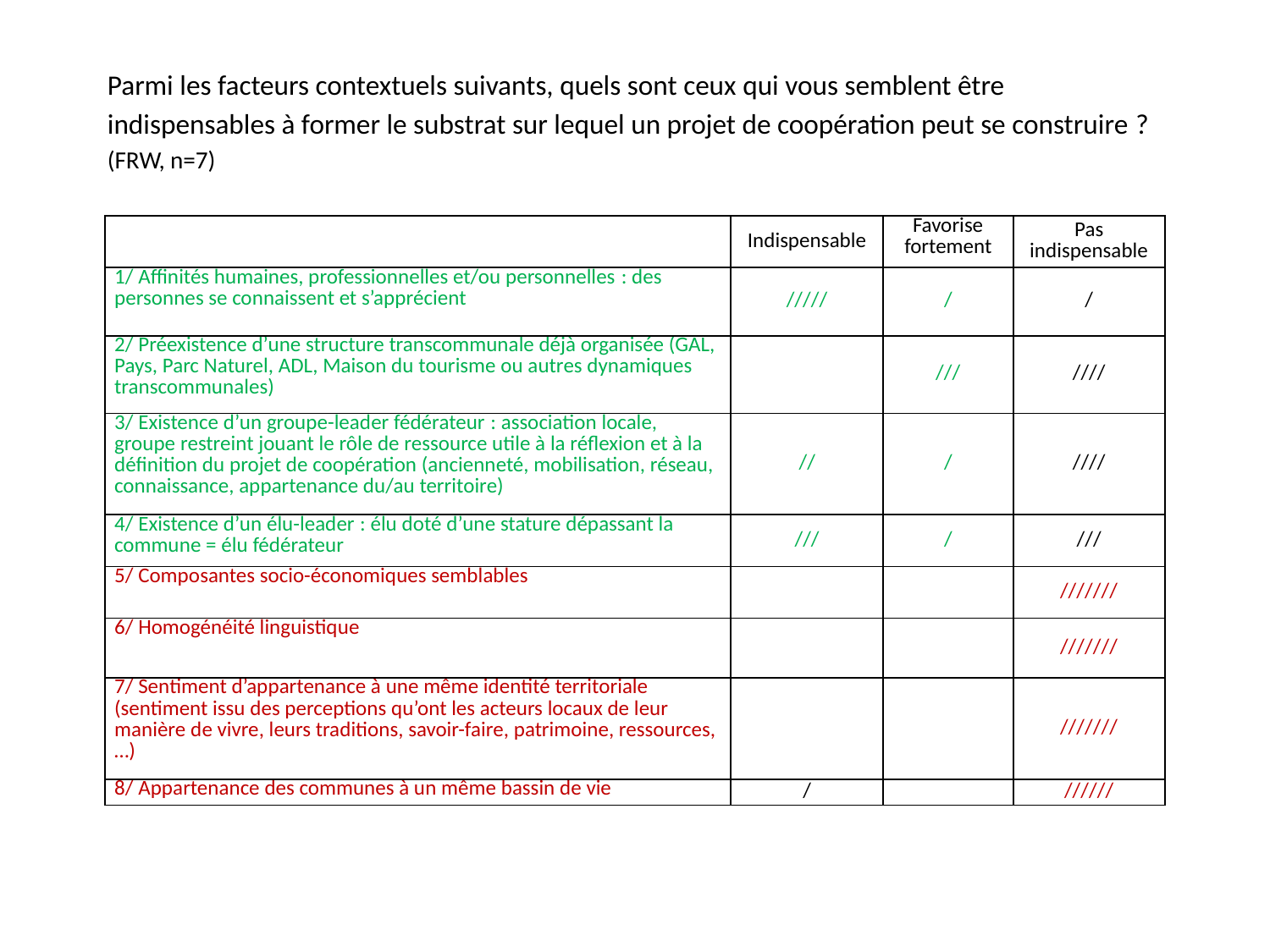

Parmi les facteurs contextuels suivants, quels sont ceux qui vous semblent être indispensables à former le substrat sur lequel un projet de coopération peut se construire ?
(FRW, n=7)
|  | Indispensable | Favorise fortement | Pas indispensable |
| --- | --- | --- | --- |
| 1/ Affinités humaines, professionnelles et/ou personnelles : des personnes se connaissent et s’apprécient | ///// | / | / |
| 2/ Préexistence d’une structure transcommunale déjà organisée (GAL, Pays, Parc Naturel, ADL, Maison du tourisme ou autres dynamiques transcommunales) |  | /// | //// |
| 3/ Existence d’un groupe-leader fédérateur : association locale, groupe restreint jouant le rôle de ressource utile à la réflexion et à la définition du projet de coopération (ancienneté, mobilisation, réseau, connaissance, appartenance du/au territoire) | // | / | //// |
| 4/ Existence d’un élu-leader : élu doté d’une stature dépassant la commune = élu fédérateur | /// | / | /// |
| 5/ Composantes socio-économiques semblables |  |  | /////// |
| 6/ Homogénéité linguistique |  |  | /////// |
| 7/ Sentiment d’appartenance à une même identité territoriale (sentiment issu des perceptions qu’ont les acteurs locaux de leur manière de vivre, leurs traditions, savoir-faire, patrimoine, ressources,…) |  |  | /////// |
| 8/ Appartenance des communes à un même bassin de vie | / |  | ////// |